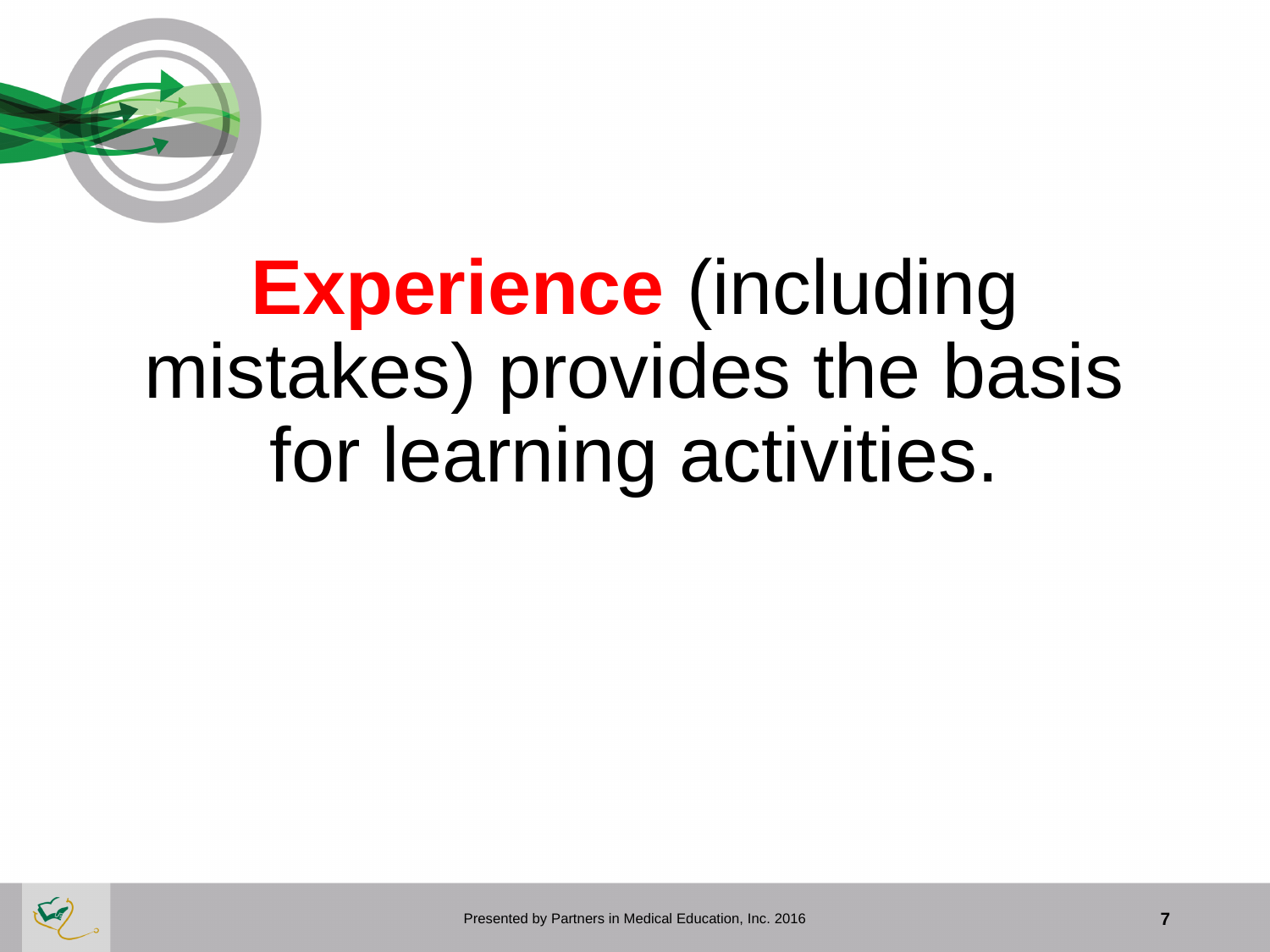

Experience (including mistakes) provides the basis for learning activities.

Presented by Partners in Medical Education, Inc. 2016
7